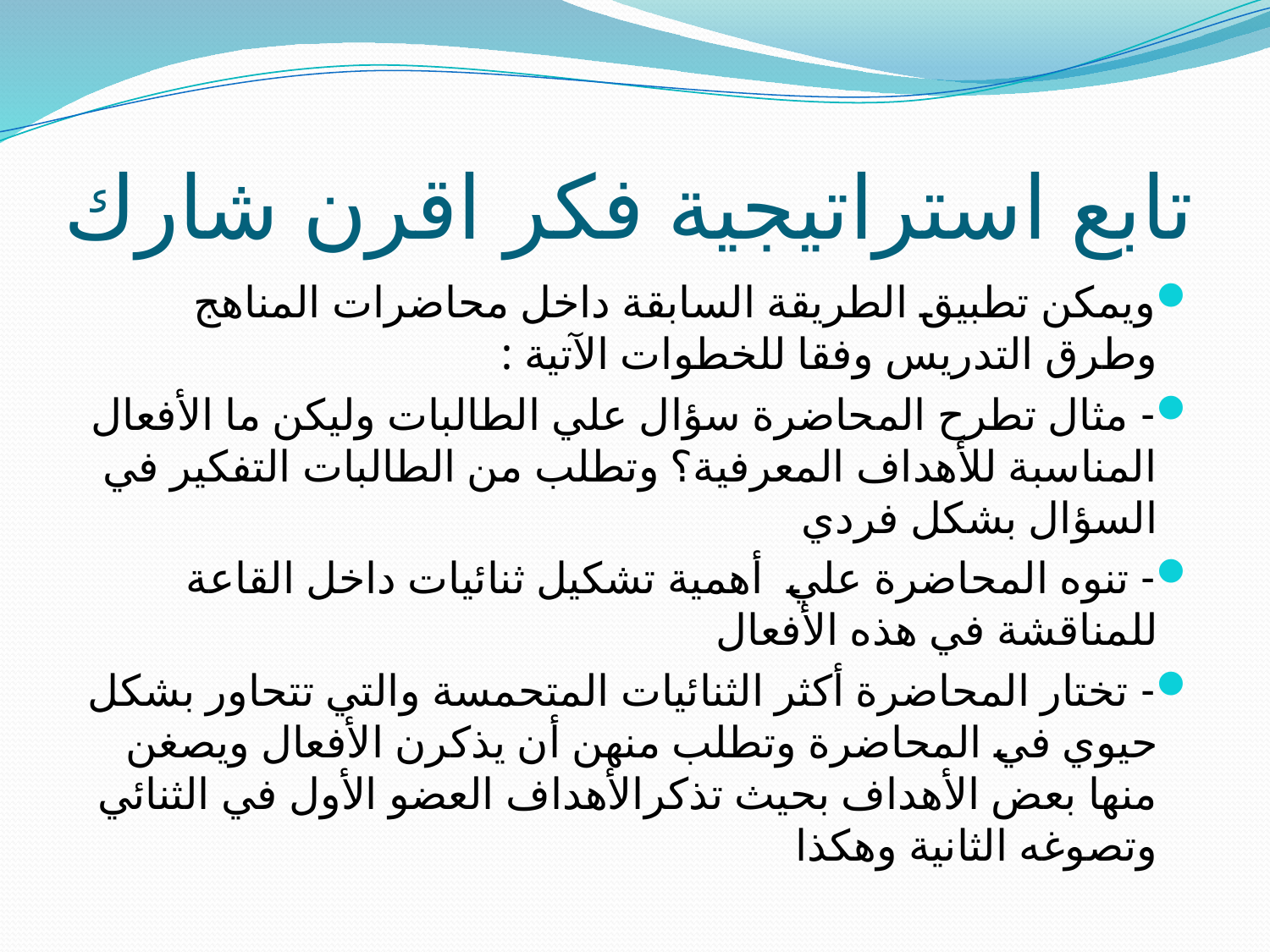

# تابع استراتيجية فكر اقرن شارك
ويمكن تطبيق الطريقة السابقة داخل محاضرات المناهج وطرق التدريس وفقا للخطوات الآتية :
- مثال تطرح المحاضرة سؤال علي الطالبات وليكن ما الأفعال المناسبة للأهداف المعرفية؟ وتطلب من الطالبات التفكير في السؤال بشكل فردي
- تنوه المحاضرة علي  أهمية تشكيل ثنائيات داخل القاعة للمناقشة في هذه الأفعال
- تختار المحاضرة أكثر الثنائيات المتحمسة والتي تتحاور بشكل حيوي في المحاضرة وتطلب منهن أن يذكرن الأفعال ويصغن منها بعض الأهداف بحيث تذكرالأهداف العضو الأول في الثنائي وتصوغه الثانية وهكذا